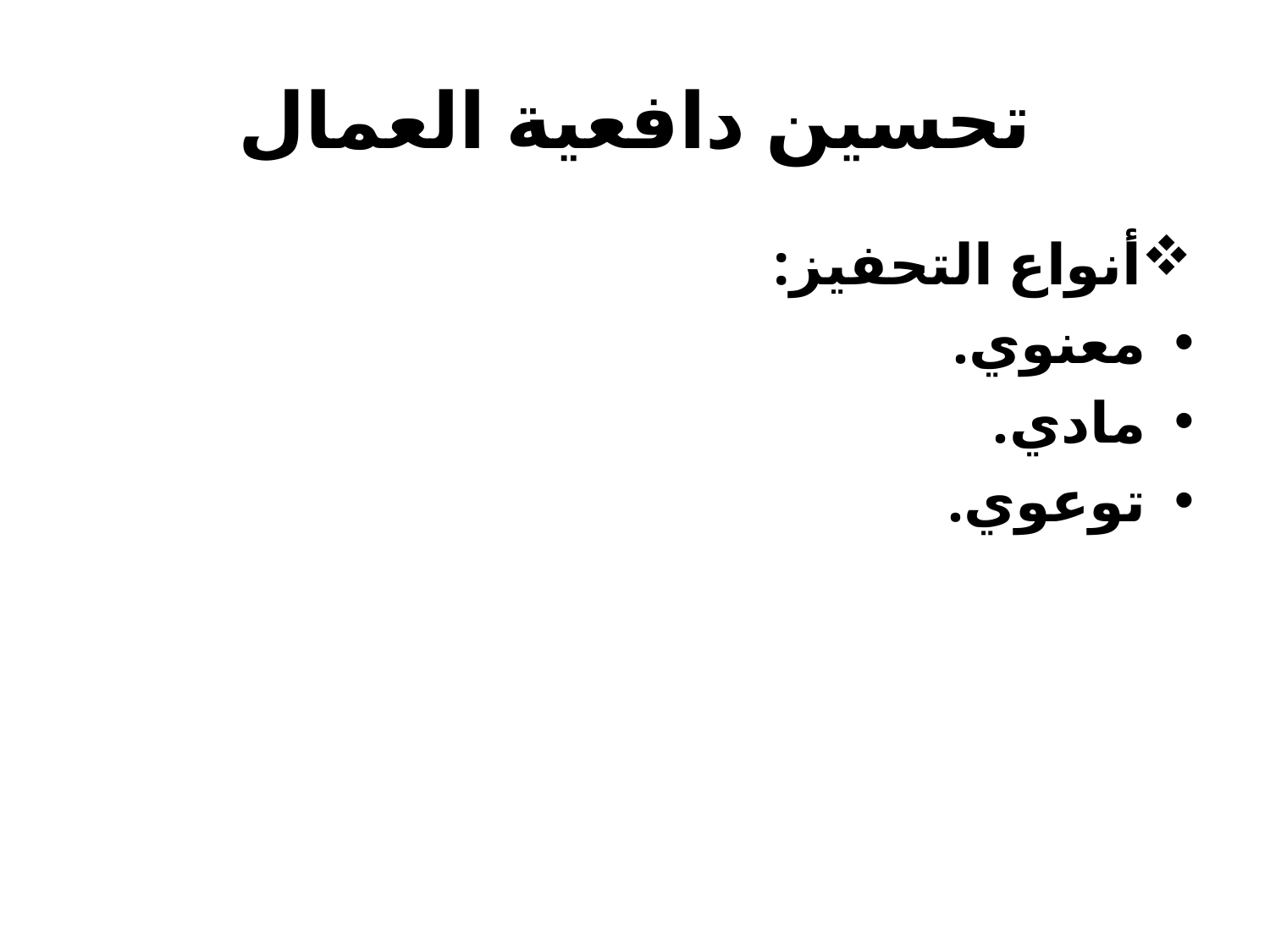

# تحسين دافعية العمال
أنواع التحفيز:
معنوي.
مادي.
توعوي.